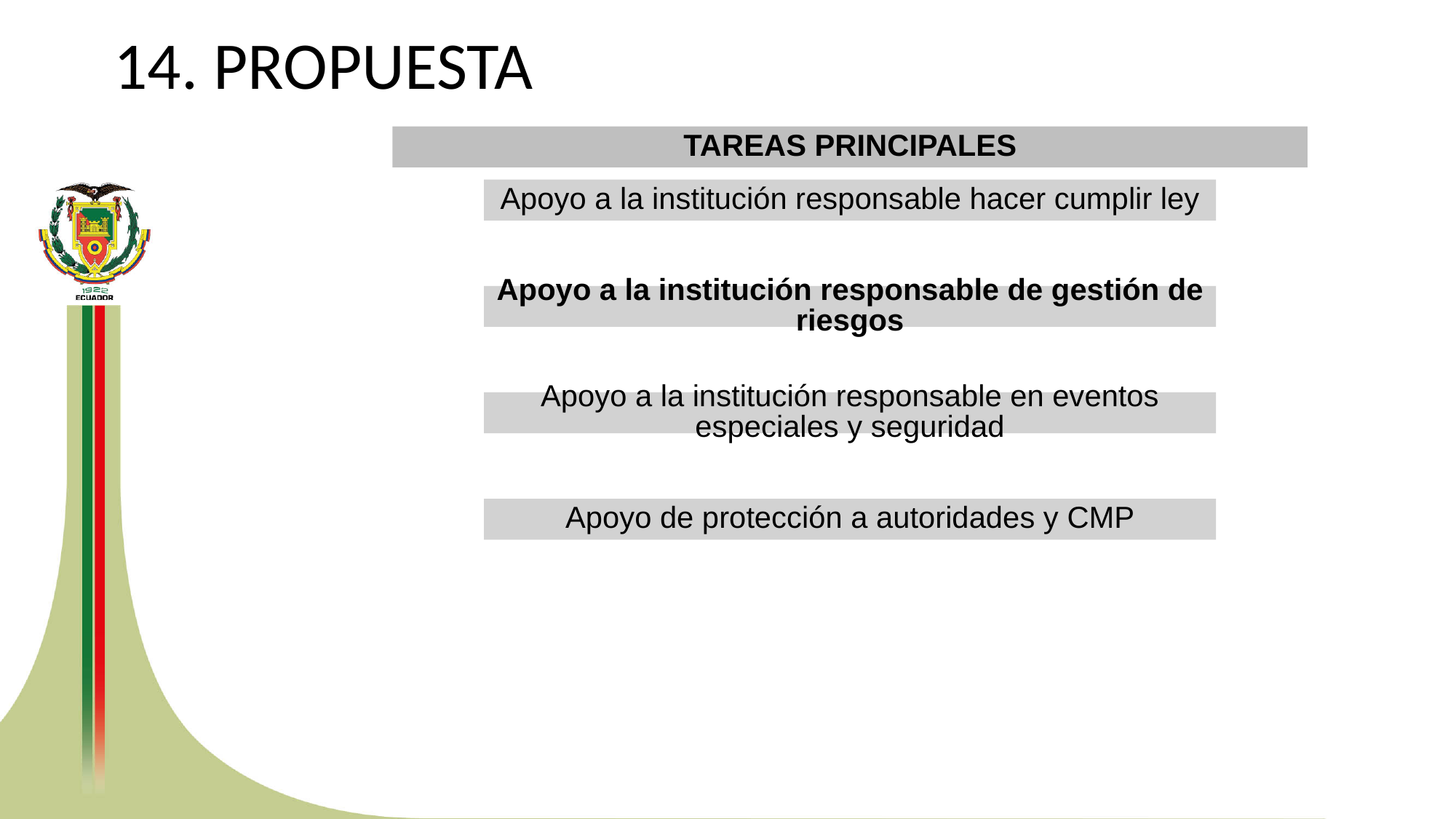

14. PROPUESTA
TAREAS PRINCIPALES
Apoyo a la institución responsable hacer cumplir ley
Apoyo a la institución responsable de gestión de riesgos
Apoyo a la institución responsable en eventos especiales y seguridad
Apoyo de protección a autoridades y CMP